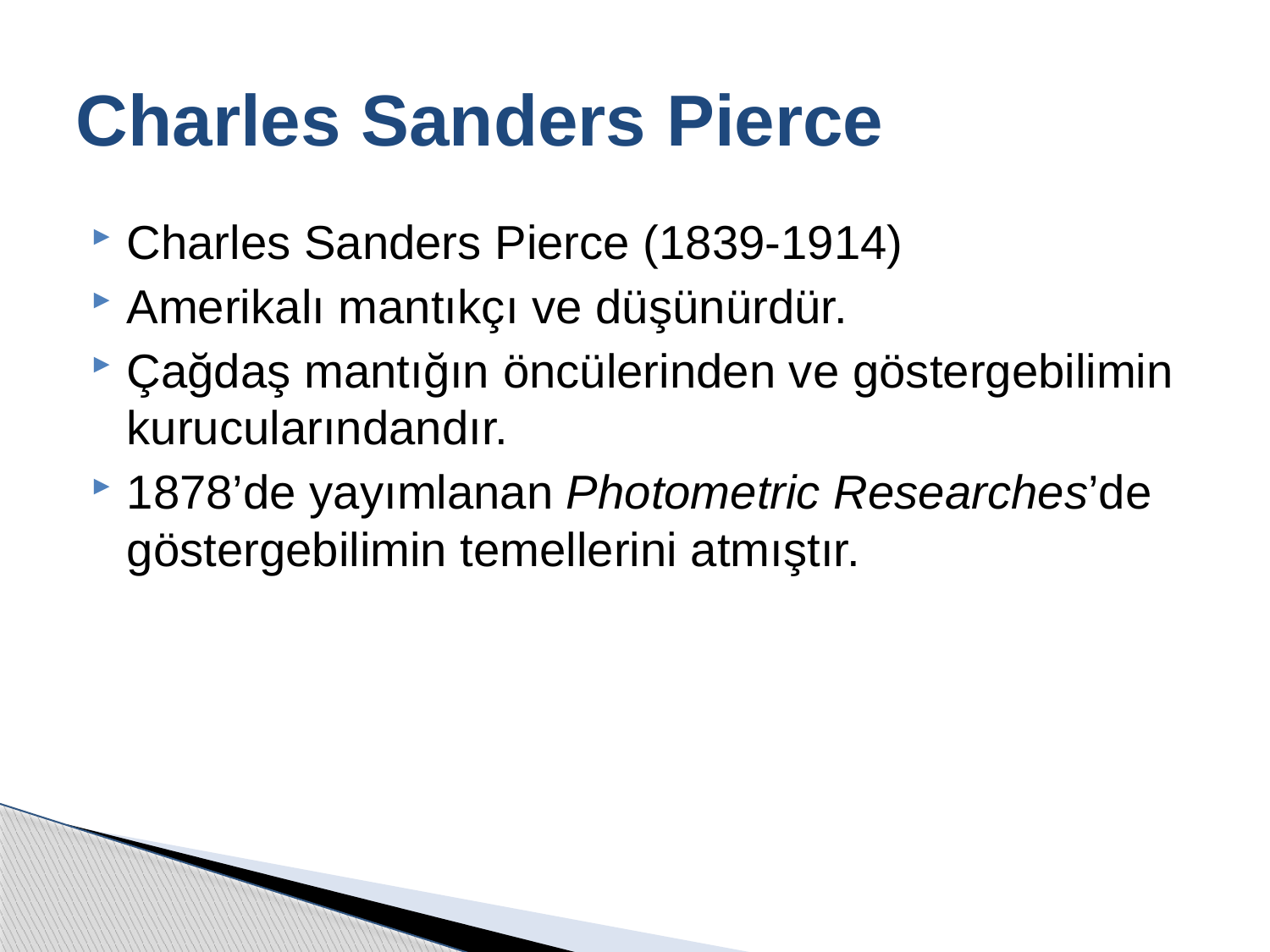

# Charles Sanders Pierce
Charles Sanders Pierce (1839-1914)
Amerikalı mantıkçı ve düşünürdür.
Çağdaş mantığın öncülerinden ve göstergebilimin kurucularındandır.
1878’de yayımlanan Photometric Researches’de göstergebilimin temellerini atmıştır.